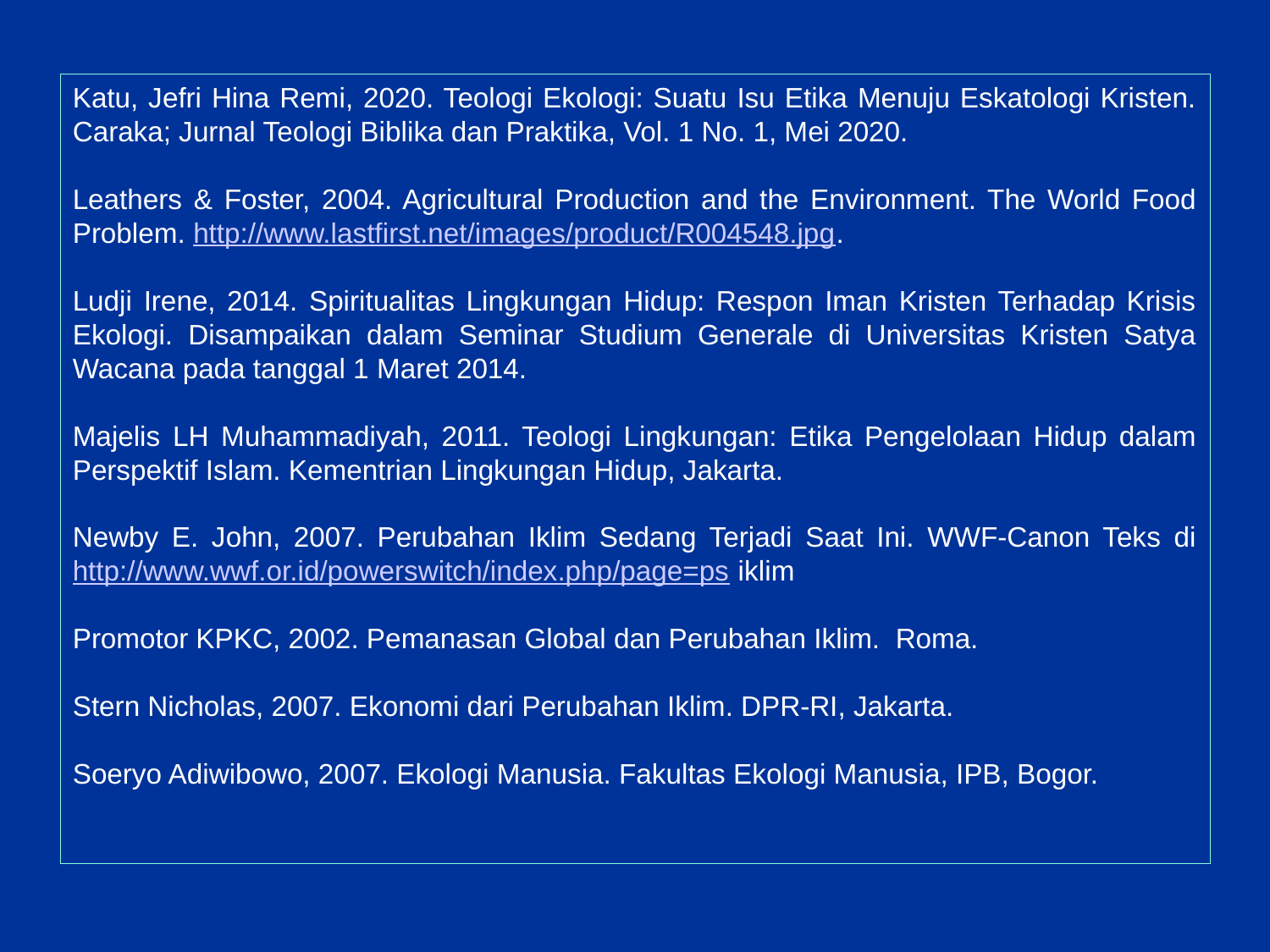

Katu, Jefri Hina Remi, 2020. Teologi Ekologi: Suatu Isu Etika Menuju Eskatologi Kristen. Caraka; Jurnal Teologi Biblika dan Praktika, Vol. 1 No. 1, Mei 2020.

Leathers & Foster, 2004. Agricultural Production and the Environment. The World Food Problem. http://www.lastfirst.net/images/product/R004548.jpg.

Ludji Irene, 2014. Spiritualitas Lingkungan Hidup: Respon Iman Kristen Terhadap Krisis Ekologi. Disampaikan dalam Seminar Studium Generale di Universitas Kristen Satya Wacana pada tanggal 1 Maret 2014.

Majelis LH Muhammadiyah, 2011. Teologi Lingkungan: Etika Pengelolaan Hidup dalam Perspektif Islam. Kementrian Lingkungan Hidup, Jakarta.

Newby E. John, 2007. Perubahan Iklim Sedang Terjadi Saat Ini. WWF-Canon Teks di http://www.wwf.or.id/powerswitch/index.php/page=ps iklim

Promotor KPKC, 2002. Pemanasan Global dan Perubahan Iklim.  Roma.

Stern Nicholas, 2007. Ekonomi dari Perubahan Iklim. DPR-RI, Jakarta.

Soeryo Adiwibowo, 2007. Ekologi Manusia. Fakultas Ekologi Manusia, IPB, Bogor.